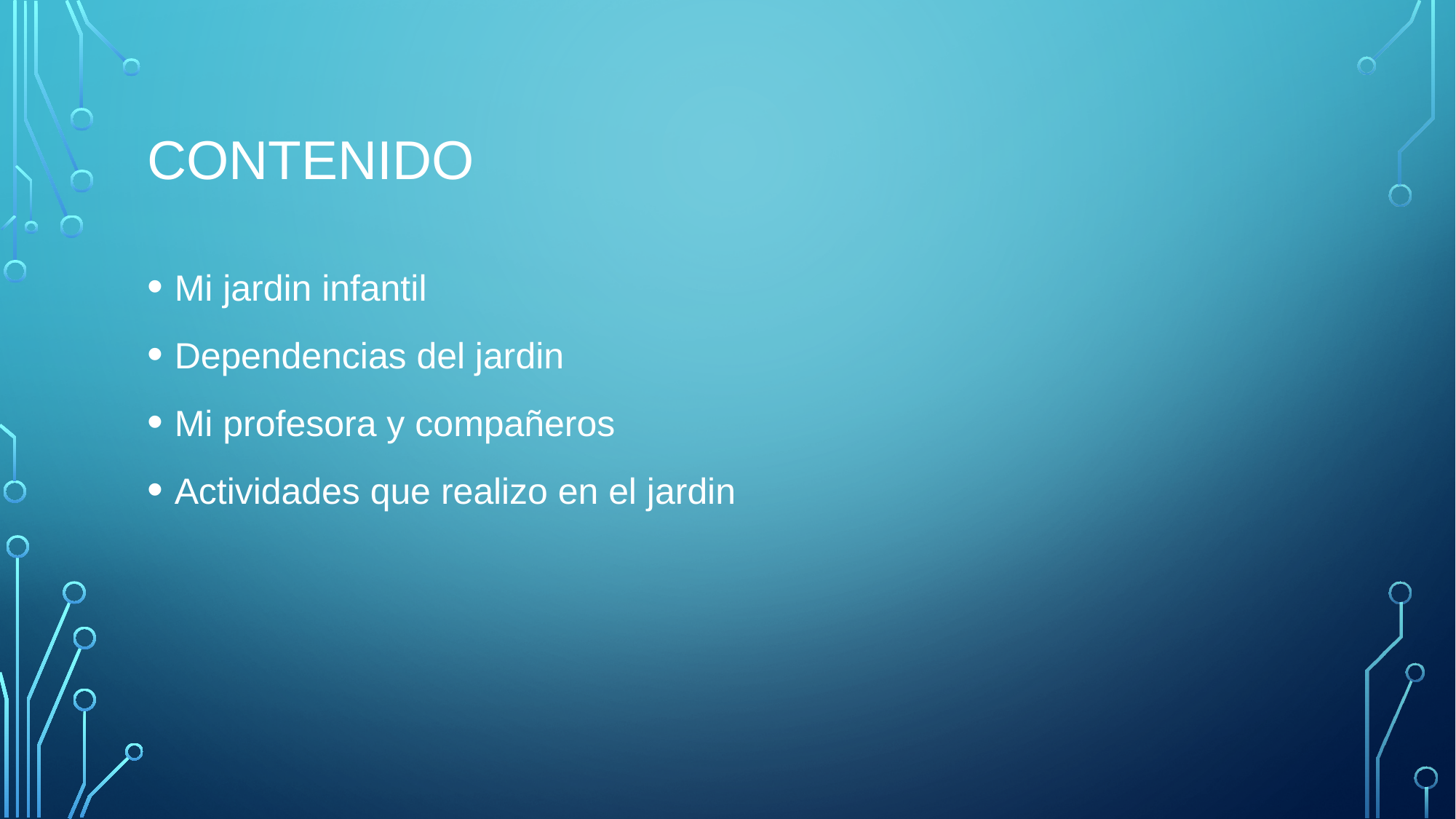

# Contenido
Mi jardin infantil
Dependencias del jardin
Mi profesora y compañeros
Actividades que realizo en el jardin